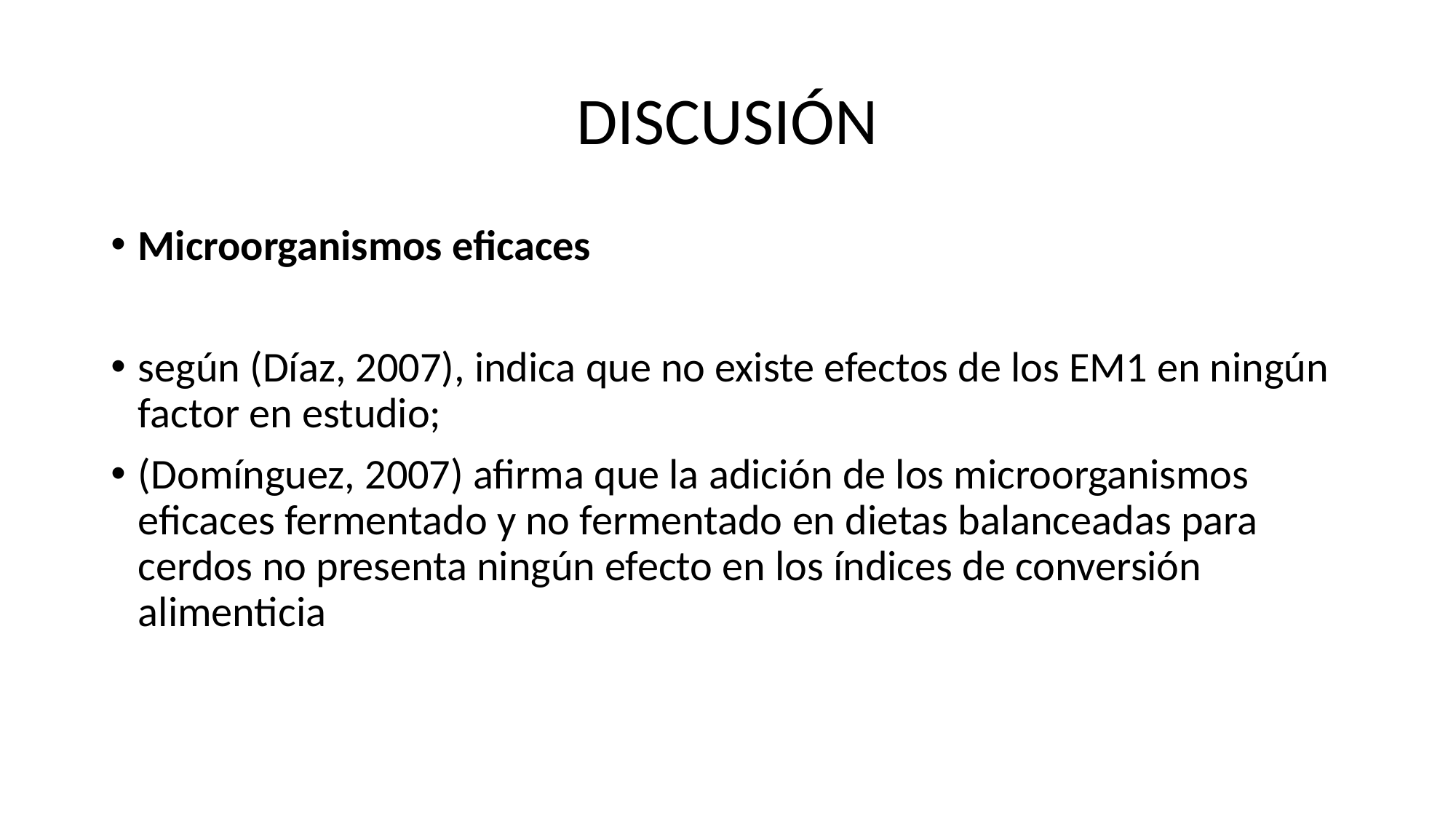

# DISCUSIÓN
Microorganismos eficaces

según (Díaz, 2007), indica que no existe efectos de los EM1 en ningún factor en estudio;
(Domínguez, 2007) afirma que la adición de los microorganismos eficaces fermentado y no fermentado en dietas balanceadas para cerdos no presenta ningún efecto en los índices de conversión alimenticia